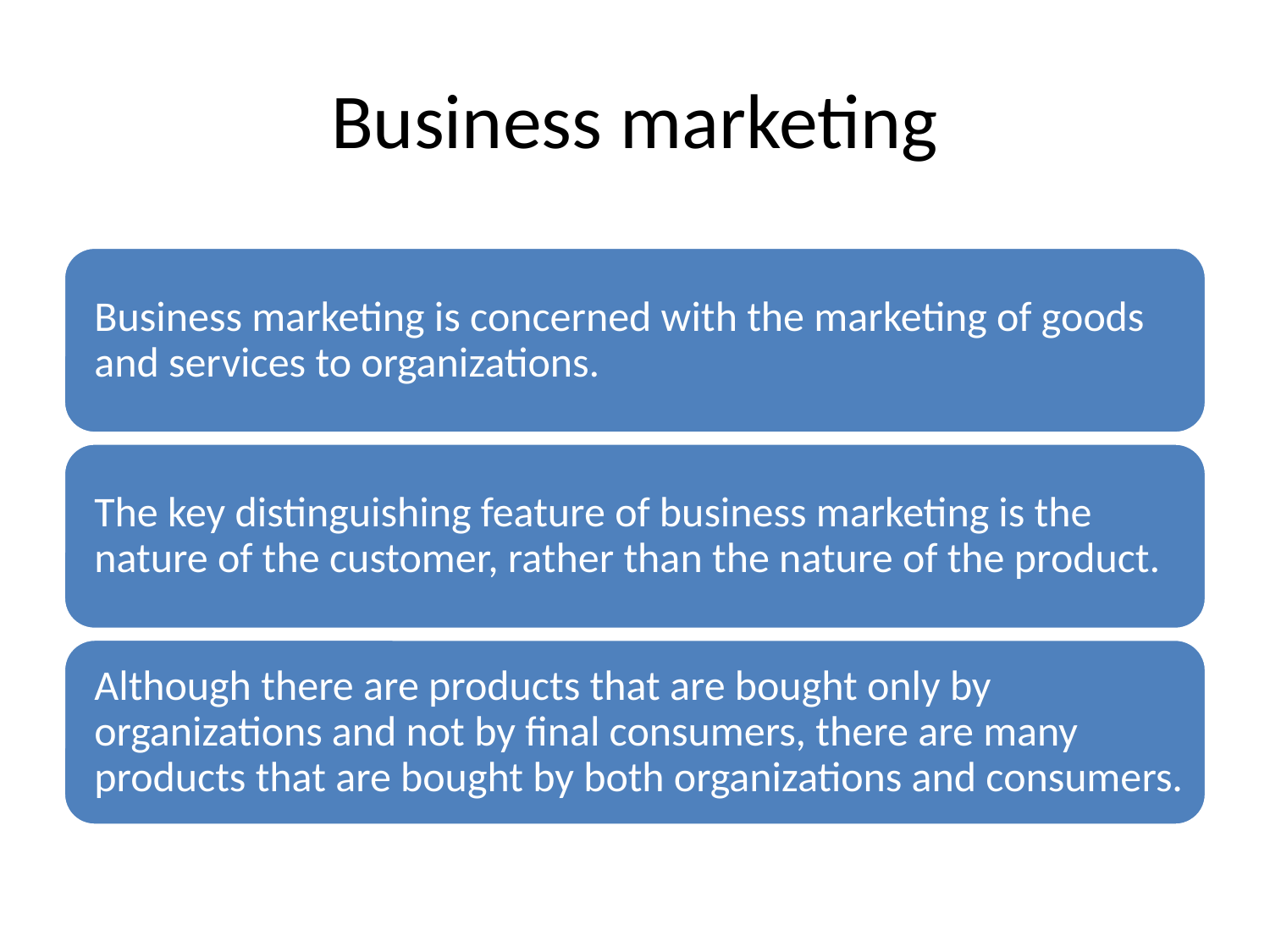

# Business marketing
Business marketing is concerned with the marketing of goods and services to organizations.
The key distinguishing feature of business marketing is the nature of the customer, rather than the nature of the product.
Although there are products that are bought only by organizations and not by final consumers, there are many products that are bought by both organizations and consumers.